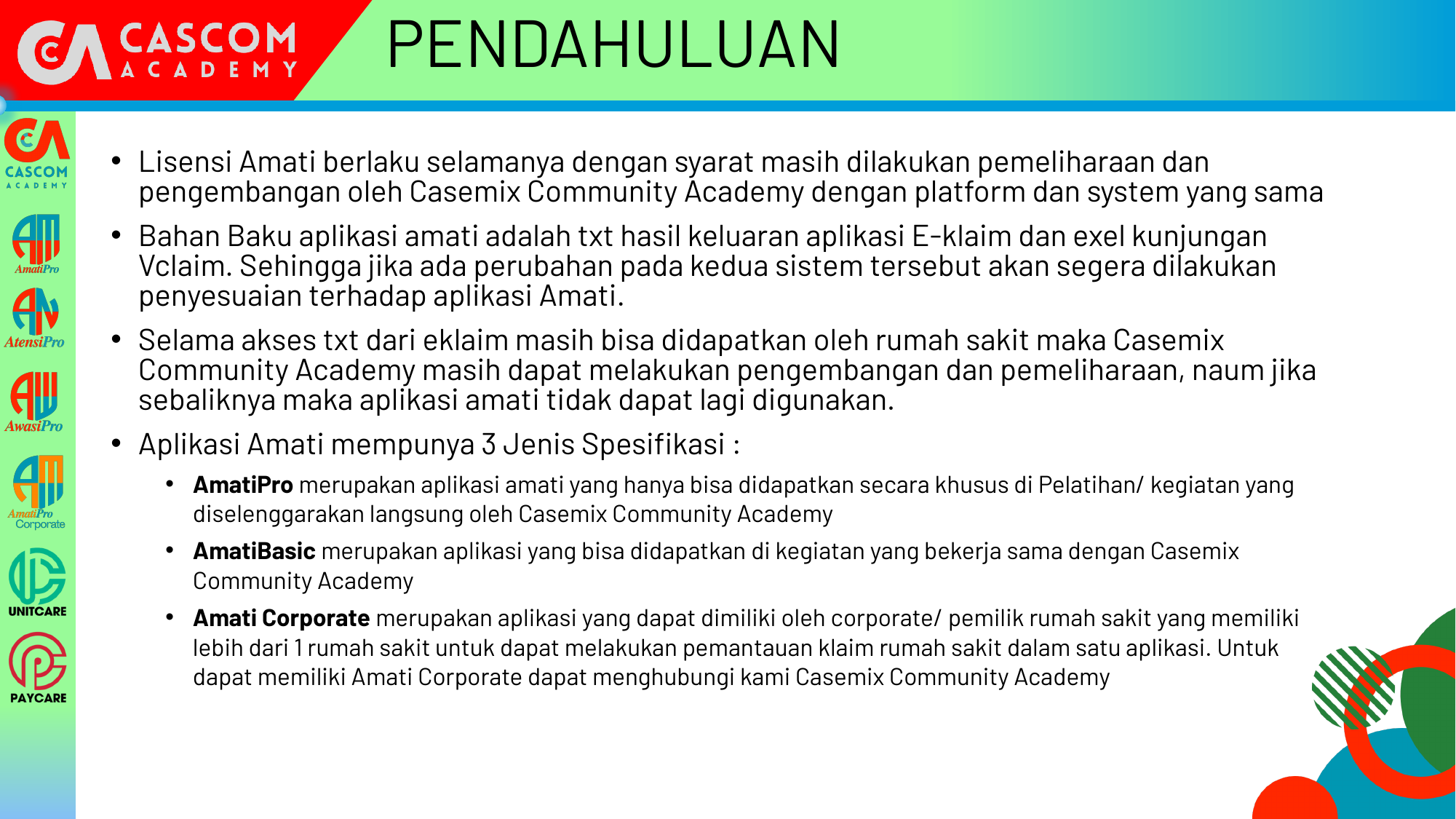

# PENDAHULUAN
Lisensi Amati berlaku selamanya dengan syarat masih dilakukan pemeliharaan dan pengembangan oleh Casemix Community Academy dengan platform dan system yang sama
Bahan Baku aplikasi amati adalah txt hasil keluaran aplikasi E-klaim dan exel kunjungan Vclaim. Sehingga jika ada perubahan pada kedua sistem tersebut akan segera dilakukan penyesuaian terhadap aplikasi Amati.
Selama akses txt dari eklaim masih bisa didapatkan oleh rumah sakit maka Casemix Community Academy masih dapat melakukan pengembangan dan pemeliharaan, naum jika sebaliknya maka aplikasi amati tidak dapat lagi digunakan.
Aplikasi Amati mempunya 3 Jenis Spesifikasi :
AmatiPro merupakan aplikasi amati yang hanya bisa didapatkan secara khusus di Pelatihan/ kegiatan yang diselenggarakan langsung oleh Casemix Community Academy
AmatiBasic merupakan aplikasi yang bisa didapatkan di kegiatan yang bekerja sama dengan Casemix Community Academy
Amati Corporate merupakan aplikasi yang dapat dimiliki oleh corporate/ pemilik rumah sakit yang memiliki lebih dari 1 rumah sakit untuk dapat melakukan pemantauan klaim rumah sakit dalam satu aplikasi. Untuk dapat memiliki Amati Corporate dapat menghubungi kami Casemix Community Academy